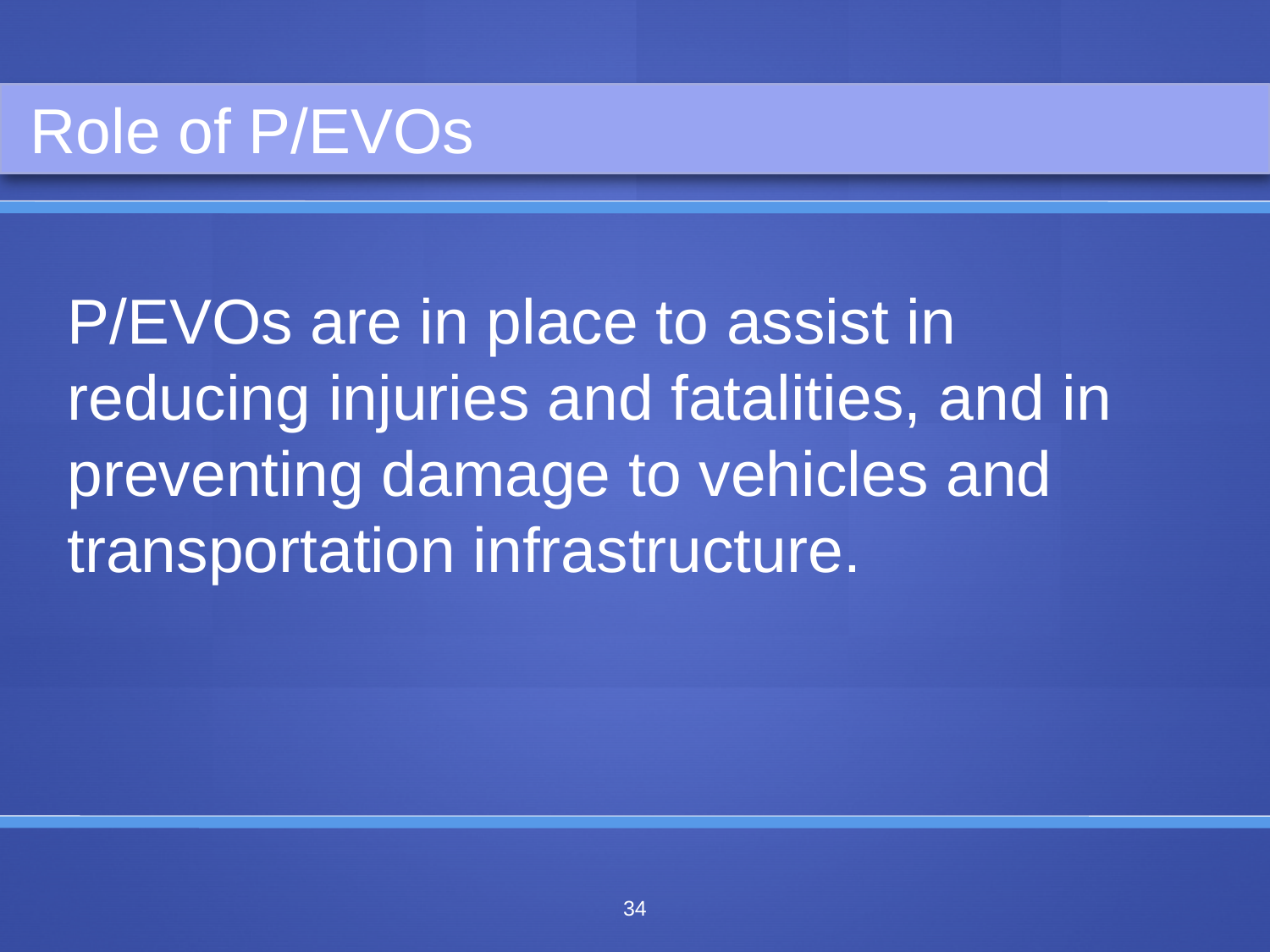

Role of P/EVOs
P/EVOs are in place to assist in reducing injuries and fatalities, and in preventing damage to vehicles and transportation infrastructure.
34